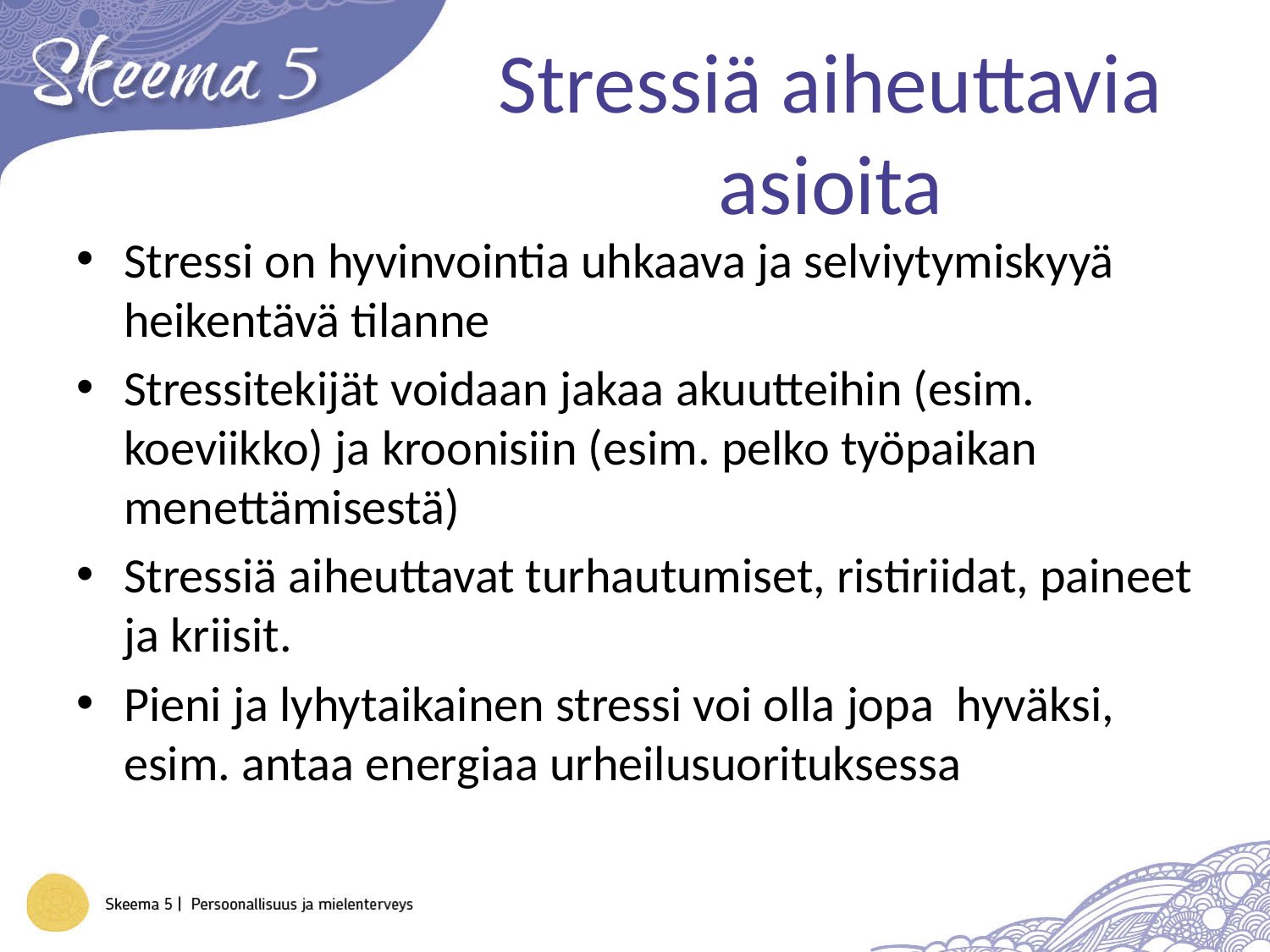

# Stressiä aiheuttavia asioita
Stressi on hyvinvointia uhkaava ja selviytymiskyyä heikentävä tilanne
Stressitekijät voidaan jakaa akuutteihin (esim. koeviikko) ja kroonisiin (esim. pelko työpaikan menettämisestä)
Stressiä aiheuttavat turhautumiset, ristiriidat, paineet ja kriisit.
Pieni ja lyhytaikainen stressi voi olla jopa  hyväksi, esim. antaa energiaa urheilusuorituksessa